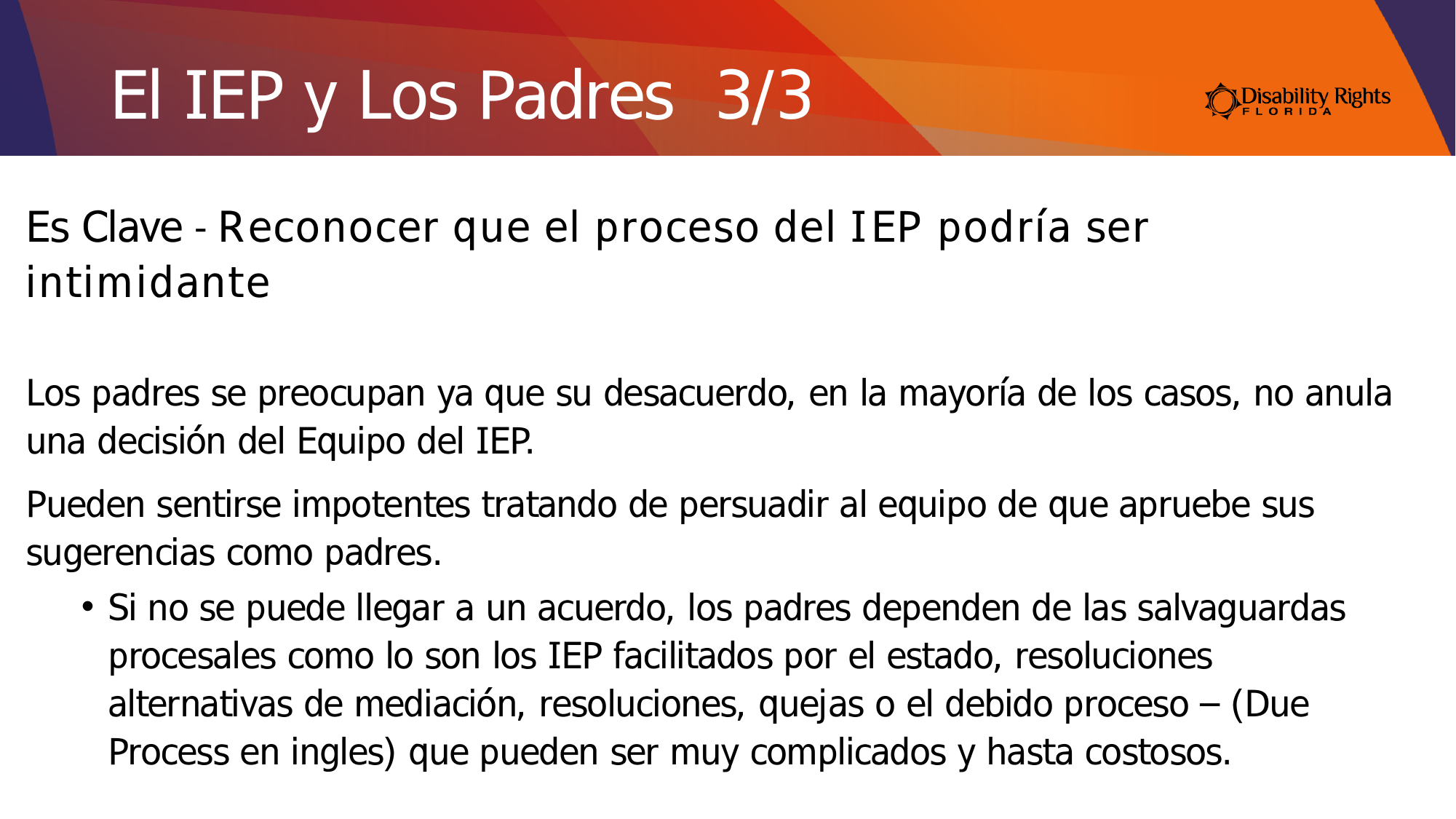

# El IEP y Los Padres  3/3
Es Clave - Reconocer que el proceso del IEP podría ser intimidante
Los padres se preocupan ya que su desacuerdo, en la mayoría de los casos, no anula una decisión del Equipo del IEP.
Pueden sentirse impotentes tratando de persuadir al equipo de que apruebe sus sugerencias como padres.
Si no se puede llegar a un acuerdo, los padres dependen de las salvaguardas procesales como lo son los IEP facilitados por el estado, resoluciones alternativas de mediación, resoluciones, quejas o el debido proceso – (Due Process en ingles) que pueden ser muy complicados y hasta costosos.